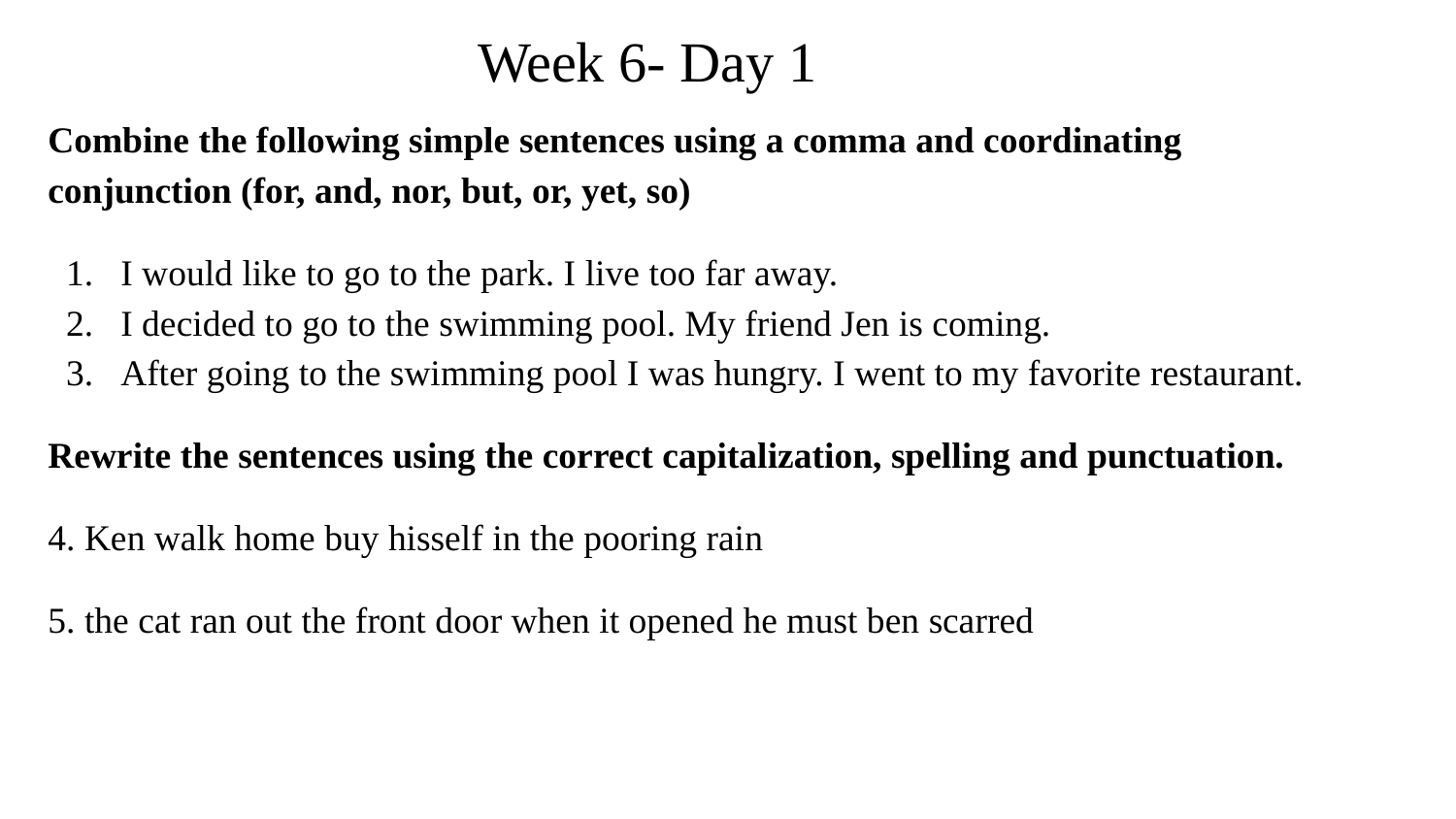

# Week 6- Day 1
Combine the following simple sentences using a comma and coordinating conjunction (for, and, nor, but, or, yet, so)
I would like to go to the park. I live too far away.
I decided to go to the swimming pool. My friend Jen is coming.
After going to the swimming pool I was hungry. I went to my favorite restaurant.
Rewrite the sentences using the correct capitalization, spelling and punctuation.
4. Ken walk home buy hisself in the pooring rain
5. the cat ran out the front door when it opened he must ben scarred